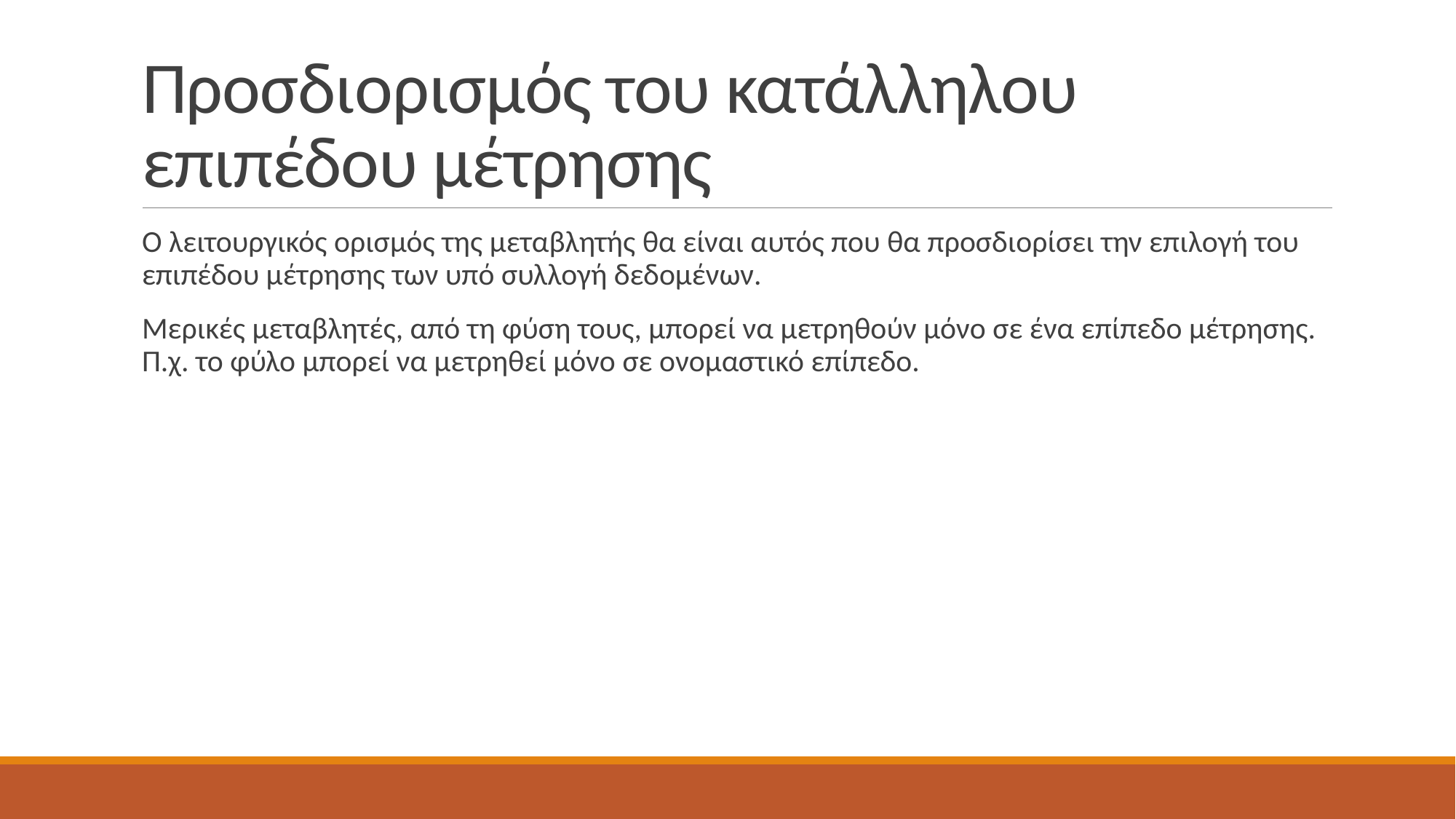

# Προσδιορισμός του κατάλληλου επιπέδου μέτρησης
Ο λειτουργικός ορισμός της μεταβλητής θα είναι αυτός που θα προσδιορίσει την επιλογή του επιπέδου μέτρησης των υπό συλλογή δεδομένων.
Μερικές μεταβλητές, από τη φύση τους, μπορεί να μετρηθούν μόνο σε ένα επίπεδο μέτρησης. Π.χ. το φύλο μπορεί να μετρηθεί μόνο σε ονομαστικό επίπεδο.